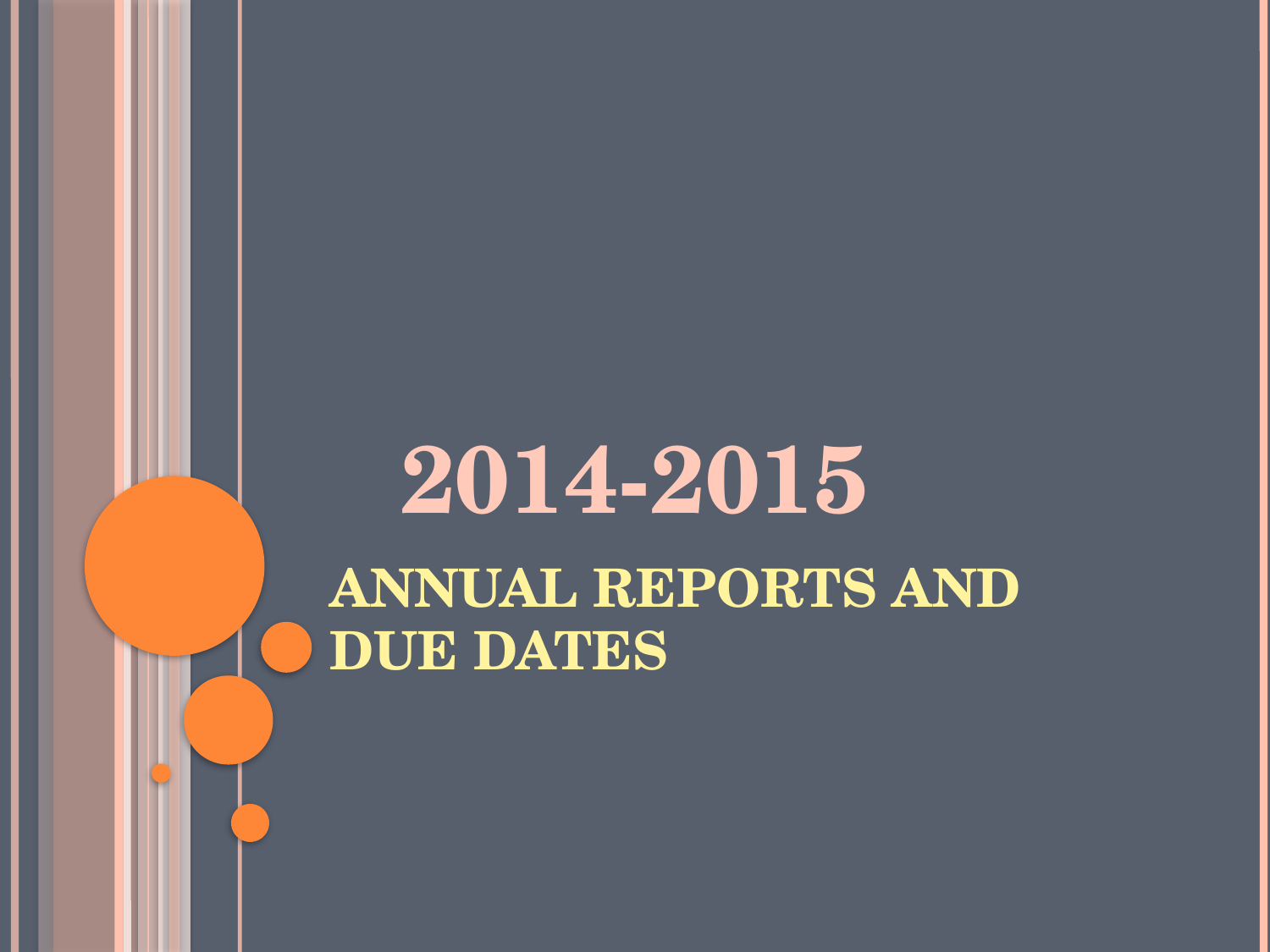

# Annual Reports and Due Dates
2014-2015